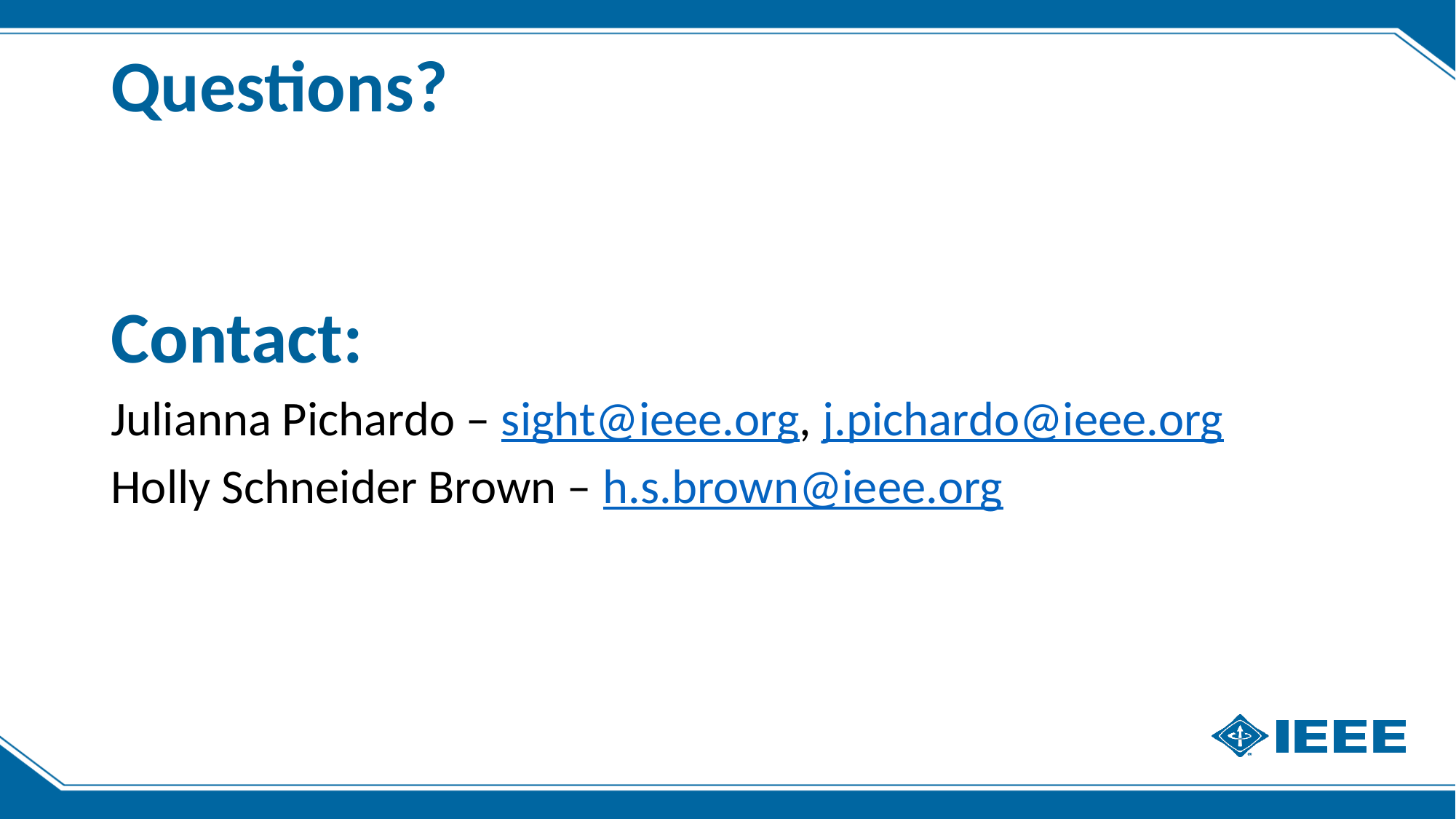

# Questions?

Contact:
Julianna Pichardo – sight@ieee.org, j.pichardo@ieee.org
Holly Schneider Brown – h.s.brown@ieee.org